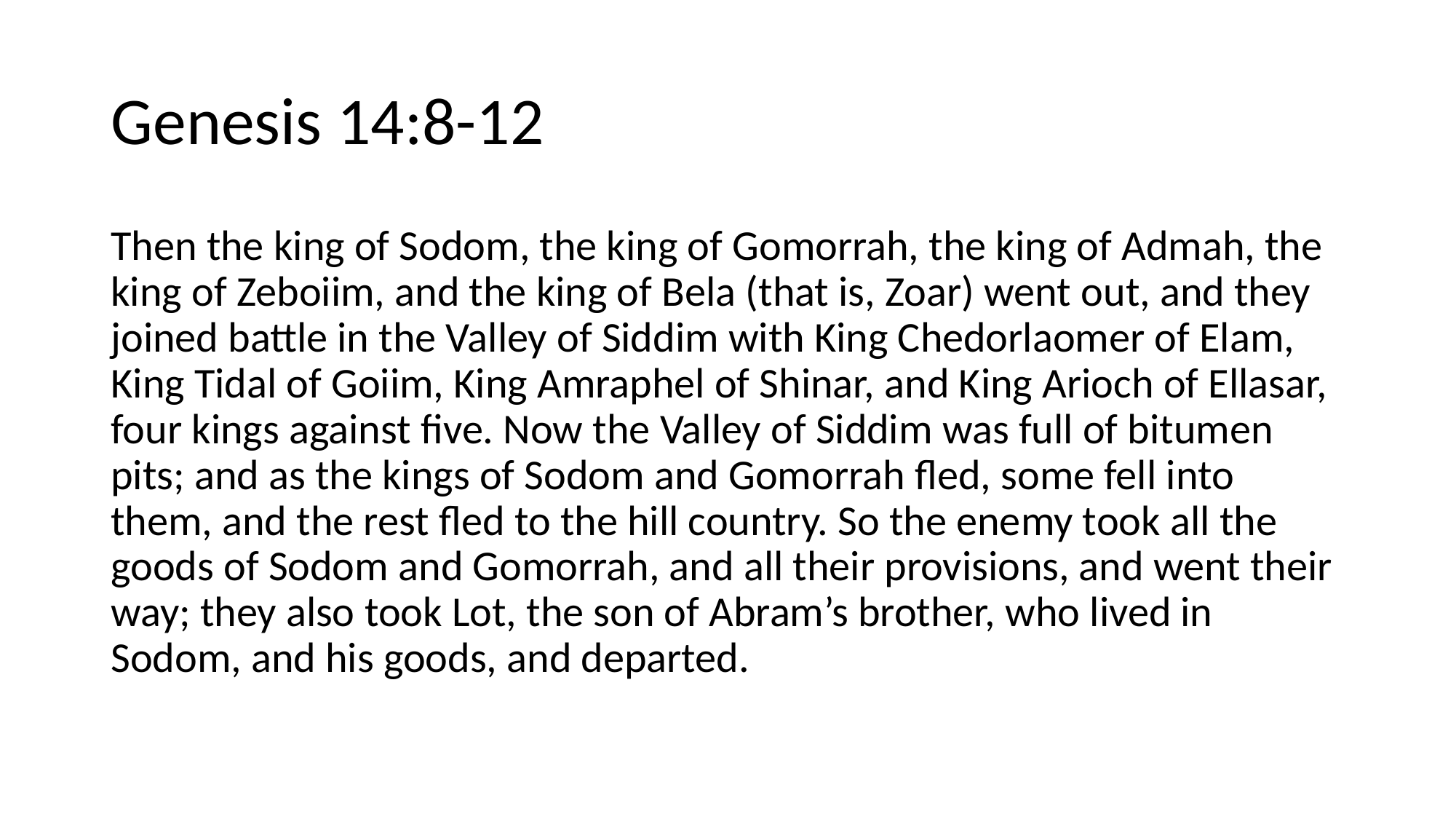

# Genesis 14:8-12
Then the king of Sodom, the king of Gomorrah, the king of Admah, the king of Zeboiim, and the king of Bela (that is, Zoar) went out, and they joined battle in the Valley of Siddim with King Chedorlaomer of Elam, King Tidal of Goiim, King Amraphel of Shinar, and King Arioch of Ellasar, four kings against ﬁve. Now the Valley of Siddim was full of bitumen pits; and as the kings of Sodom and Gomorrah ﬂed, some fell into them, and the rest ﬂed to the hill country. So the enemy took all the goods of Sodom and Gomorrah, and all their provisions, and went their way; they also took Lot, the son of Abram’s brother, who lived in Sodom, and his goods, and departed.